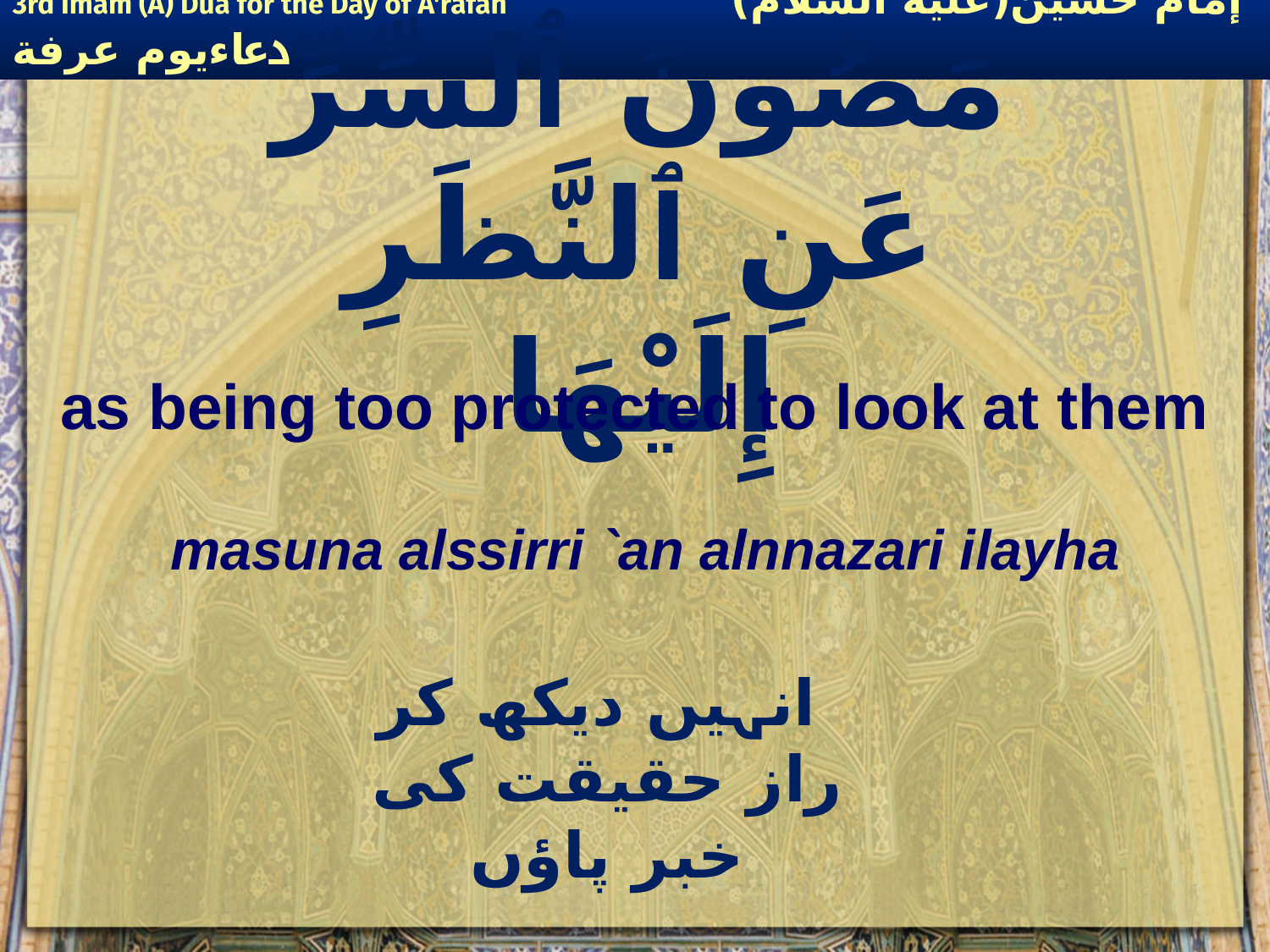

# مَصُونَ ٱلسِّرِّ عَنِ ٱلنَّظَرِ إِلَيْهَا
as being too protected to look at them
masuna alssirri `an alnnazari ilayha
 انہیں دیکھ کر راز حقیقت کی خبر پاؤں